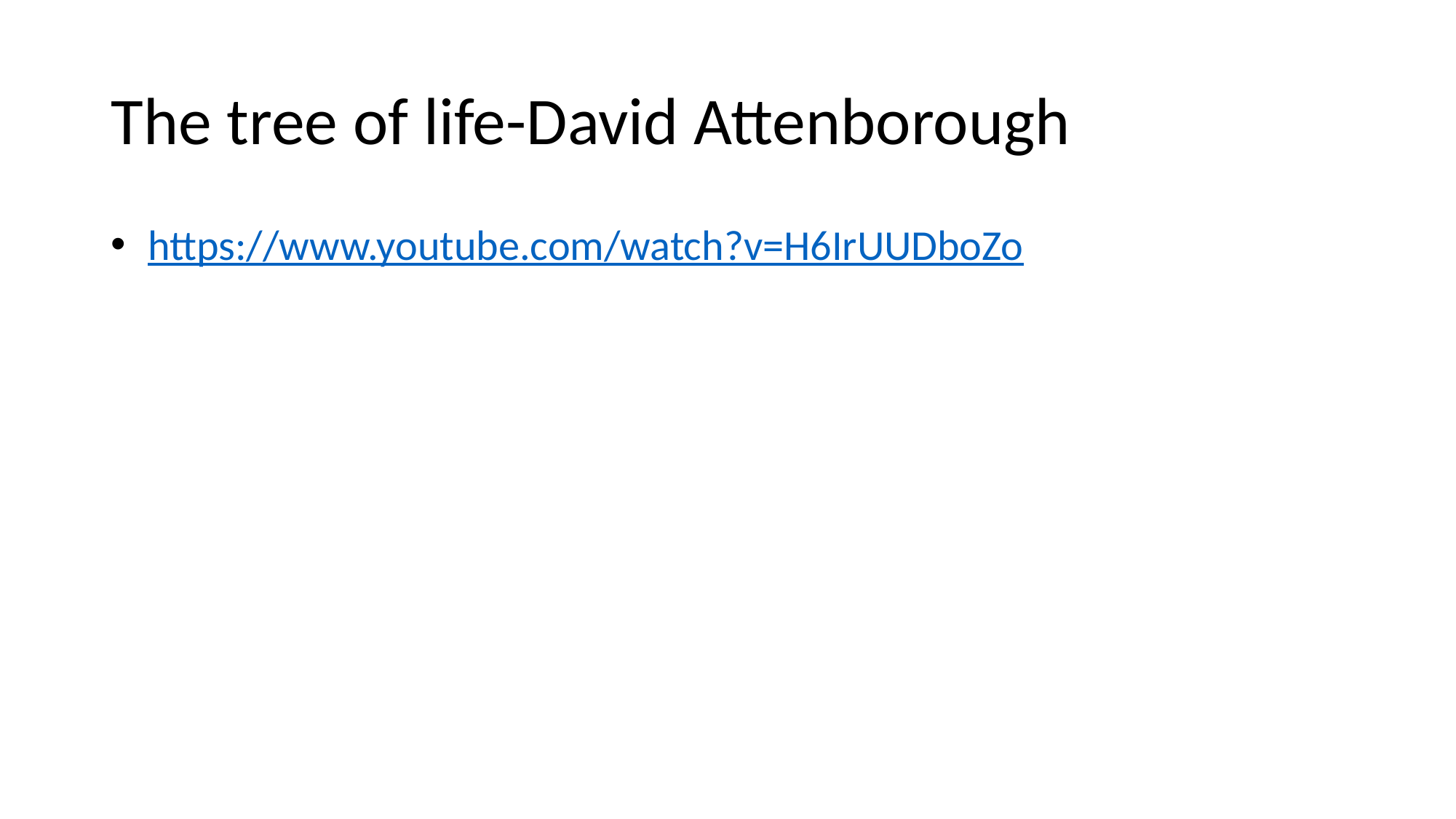

# The tree of life-David Attenborough
 https://www.youtube.com/watch?v=H6IrUUDboZo